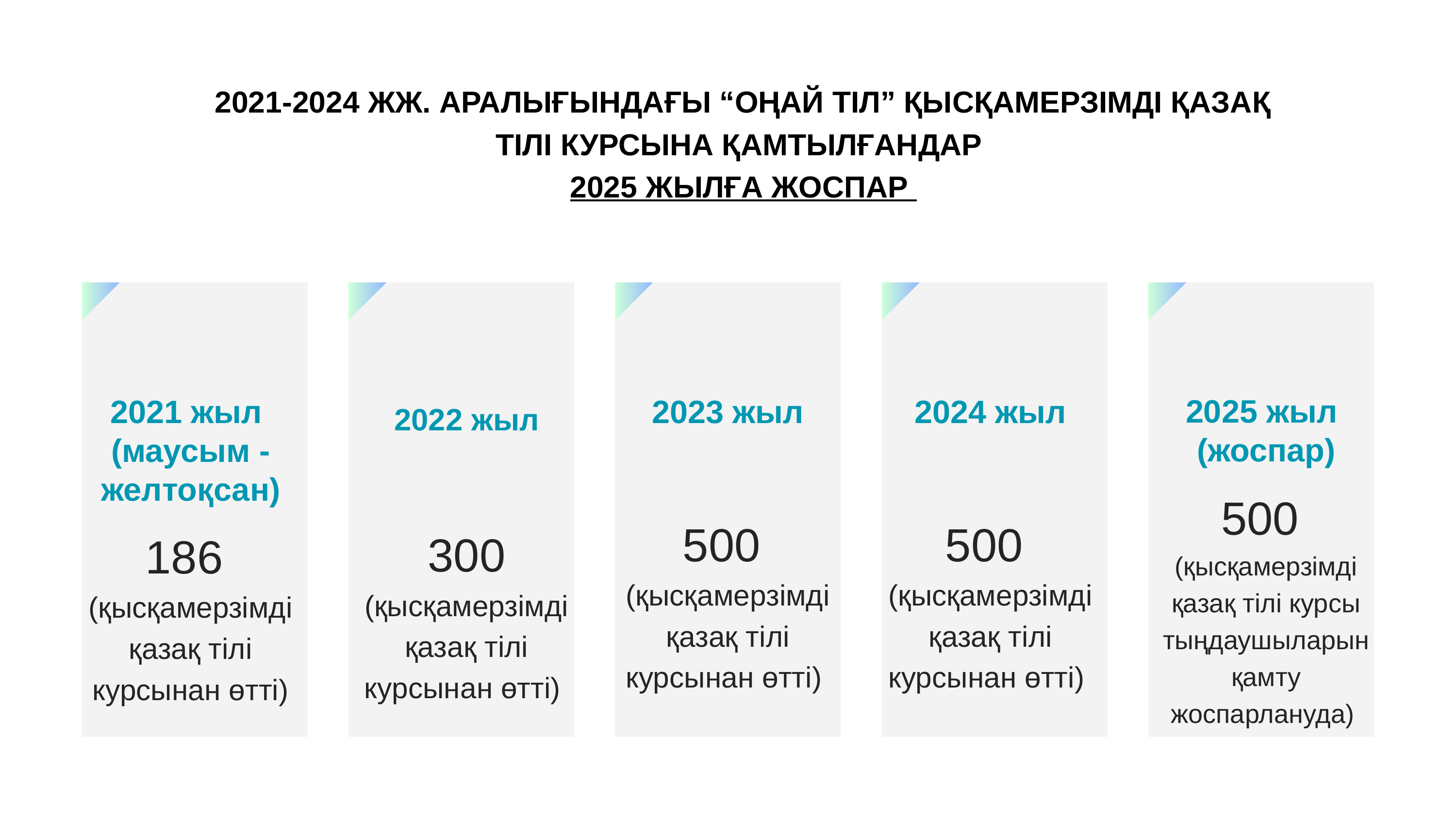

2021-2024 ЖЖ. АРАЛЫҒЫНДАҒЫ “ОҢАЙ ТІЛ” ҚЫСҚАМЕРЗІМДІ ҚАЗАҚ ТІЛІ КУРСЫНА ҚАМТЫЛҒАНДАР
2025 ЖЫЛҒА ЖОСПАР

2021 жыл
(маусым - желтоқсан)
186
(қысқамерзімді қазақ тілі курсынан өтті)
2023 жыл

500
(қысқамерзімді қазақ тілі курсынан өтті)
2024 жыл

500
(қысқамерзімді қазақ тілі курсынан өтті)
2025 жыл
(жоспар)
500
(қысқамерзімді қазақ тілі курсы тыңдаушыларын қамту жоспарлануда)
2022 жыл

300
(қысқамерзімді қазақ тілі курсынан өтті)